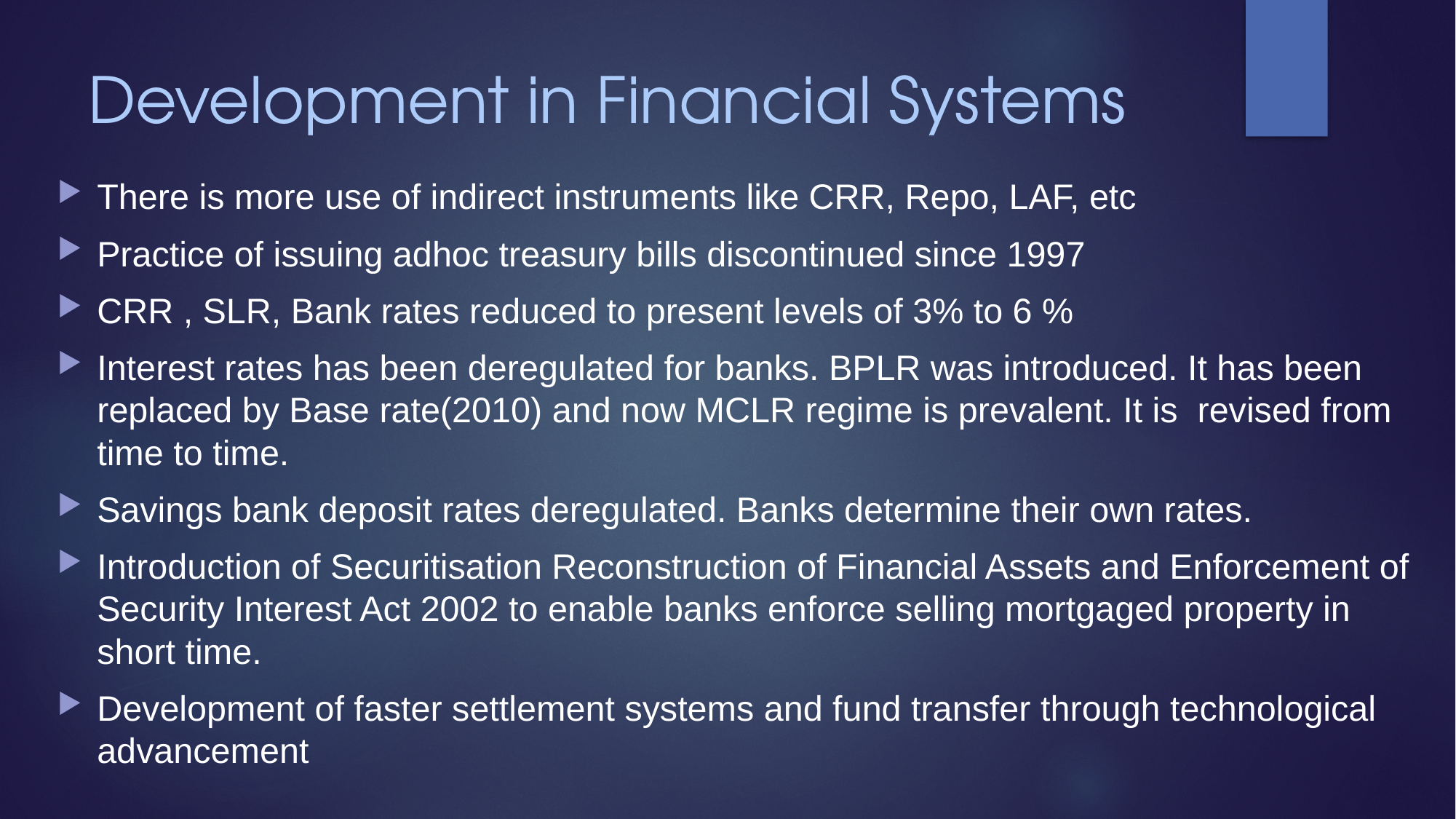

# Development in Financial Systems
There is more use of indirect instruments like CRR, Repo, LAF, etc
Practice of issuing adhoc treasury bills discontinued since 1997
CRR , SLR, Bank rates reduced to present levels of 3% to 6 %
Interest rates has been deregulated for banks. BPLR was introduced. It has been replaced by Base rate(2010) and now MCLR regime is prevalent. It is  revised from time to time.
Savings bank deposit rates deregulated. Banks determine their own rates.
Introduction of Securitisation Reconstruction of Financial Assets and Enforcement of Security Interest Act 2002 to enable banks enforce selling mortgaged property in short time.
Development of faster settlement systems and fund transfer through technological advancement